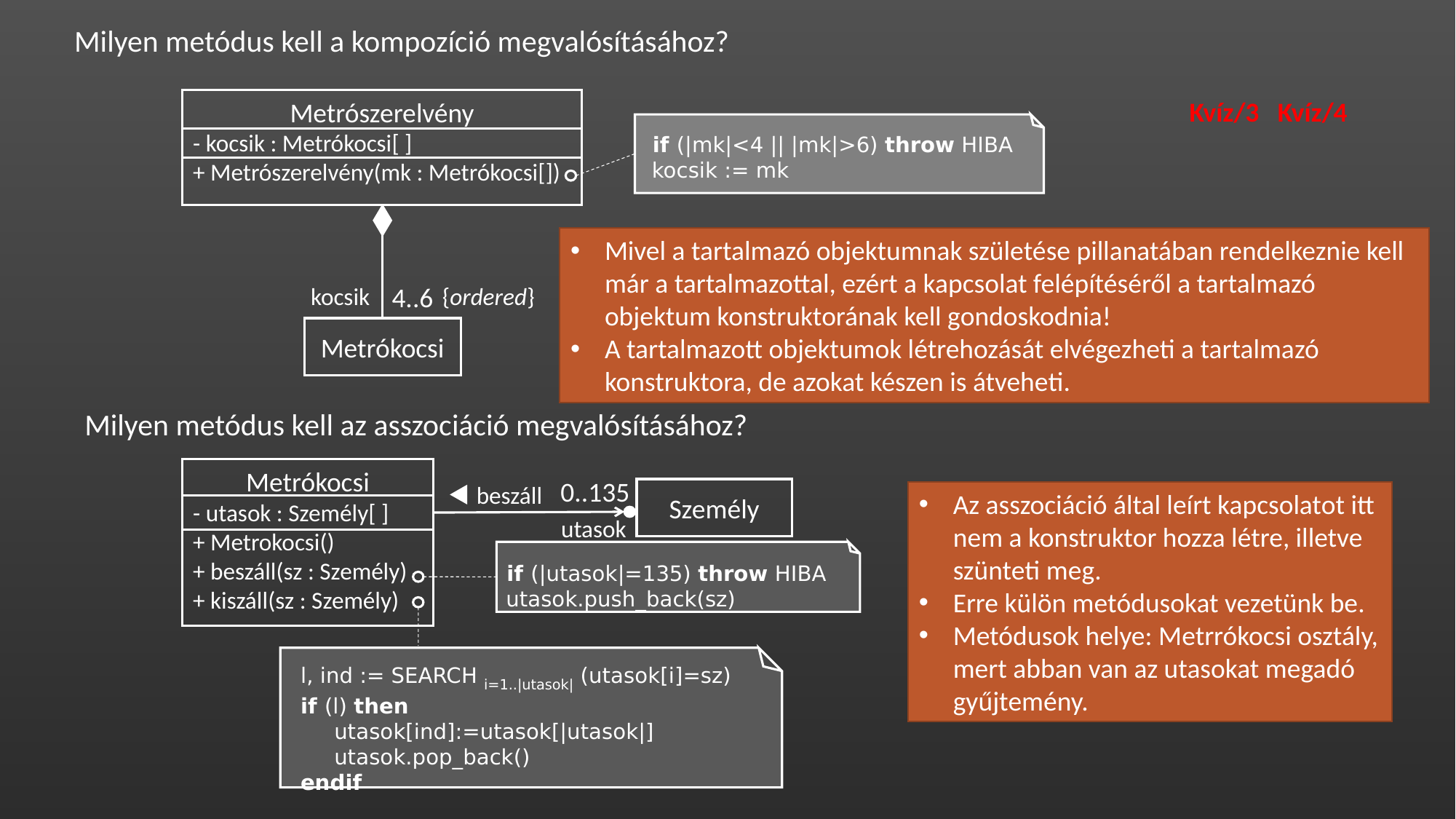

Milyen metódus kell a kompozíció megvalósításához?
Metrószerelvény
- kocsik : Metrókocsi[ ]
+ Metrószerelvény(mk : Metrókocsi[])
Kvíz/3   Kvíz/4
 if (|mk|<4 || |mk|>6) throw HIBA
 kocsik := mk

Mivel a tartalmazó objektumnak születése pillanatában rendelkeznie kell már a tartalmazottal, ezért a kapcsolat felépítéséről a tartalmazó objektum konstruktorának kell gondoskodnia!
A tartalmazott objektumok létrehozását elvégezheti a tartalmazó konstruktora, de azokat készen is átveheti.
4..6
kocsik
{ordered}
Metrókocsi

Milyen metódus kell az asszociáció megvalósításához?
Metrókocsi
- utasok : Személy[ ]
+ Metrokocsi()
+ beszáll(sz : Személy)
+ kiszáll(sz : Személy)

0..135
beszáll
Személy
Az asszociáció által leírt kapcsolatot itt nem a konstruktor hozza létre, illetve szünteti meg.
Erre külön metódusokat vezetünk be.
Metódusok helye: Metrrókocsi osztály, mert abban van az utasokat megadó gyűjtemény.

utasok
 if (|utasok|=135) throw HIBA
 utasok.push_back(sz)

l, ind := SEARCH i=1..|utasok| (utasok[i]=sz)
if (l) then
     utasok[ind]:=utasok[|utasok|]
     utasok.pop_back()
endif